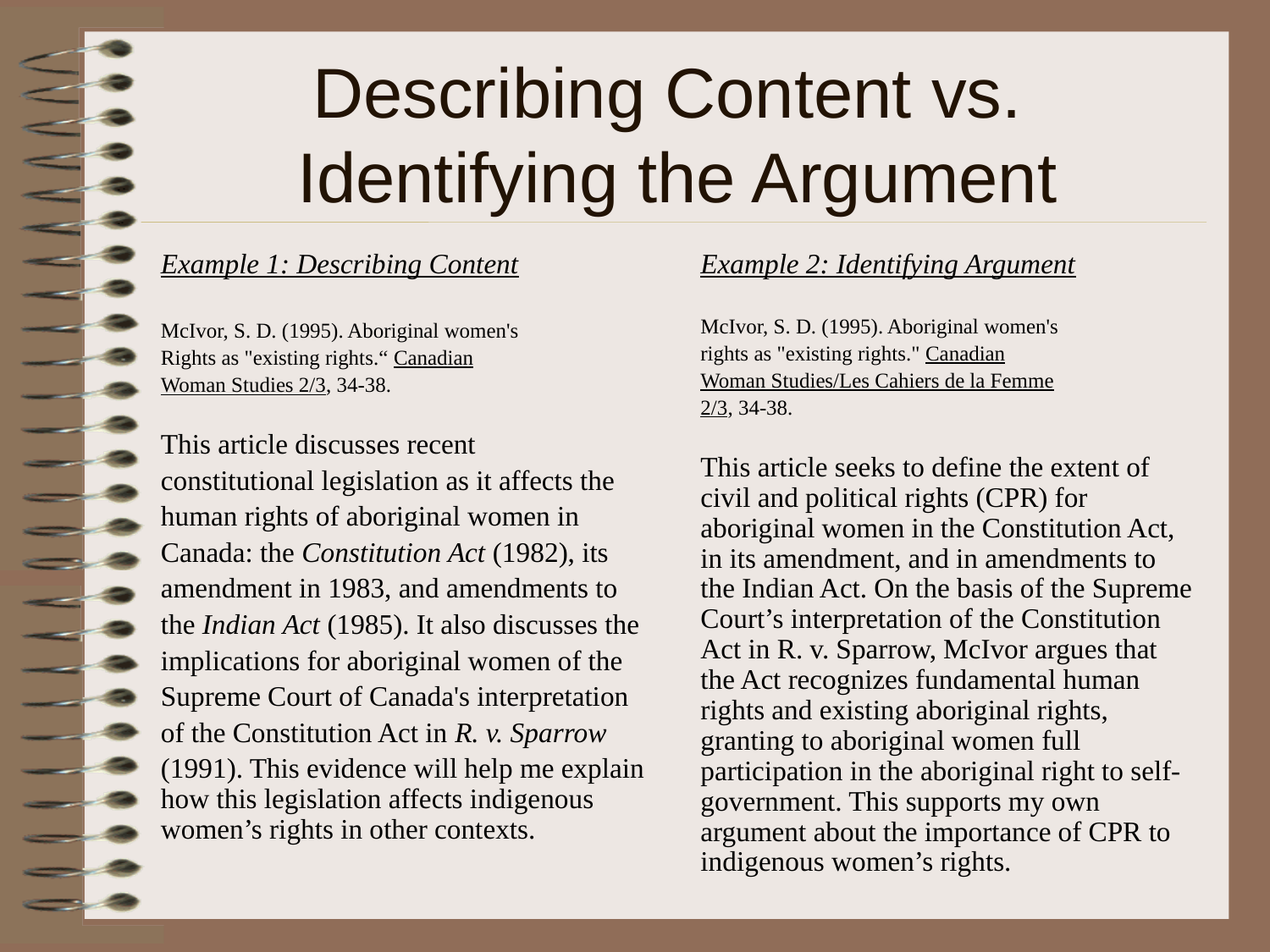

# Describing Content vs. Identifying the Argument
Example 1: Describing Content

McIvor, S. D. (1995). Aboriginal women's
Rights as "existing rights.“ Canadian
Woman Studies 2/3, 34-38.

This article discusses recent
constitutional legislation as it affects the
human rights of aboriginal women in
Canada: the Constitution Act (1982), its
amendment in 1983, and amendments to
the Indian Act (1985). It also discusses the
implications for aboriginal women of the
Supreme Court of Canada's interpretation
of the Constitution Act in R. v. Sparrow
(1991). This evidence will help me explain how this legislation affects indigenous women’s rights in other contexts.

Example 2: Identifying Argument

McIvor, S. D. (1995). Aboriginal women's
rights as "existing rights." Canadian
Woman Studies/Les Cahiers de la Femme
2/3, 34-38.

This article seeks to define the extent of civil and political rights (CPR) for aboriginal women in the Constitution Act, in its amendment, and in amendments to the Indian Act. On the basis of the Supreme Court’s interpretation of the Constitution Act in R. v. Sparrow, McIvor argues that the Act recognizes fundamental human rights and existing aboriginal rights, granting to aboriginal women full participation in the aboriginal right to self-government. This supports my own argument about the importance of CPR to indigenous women’s rights.